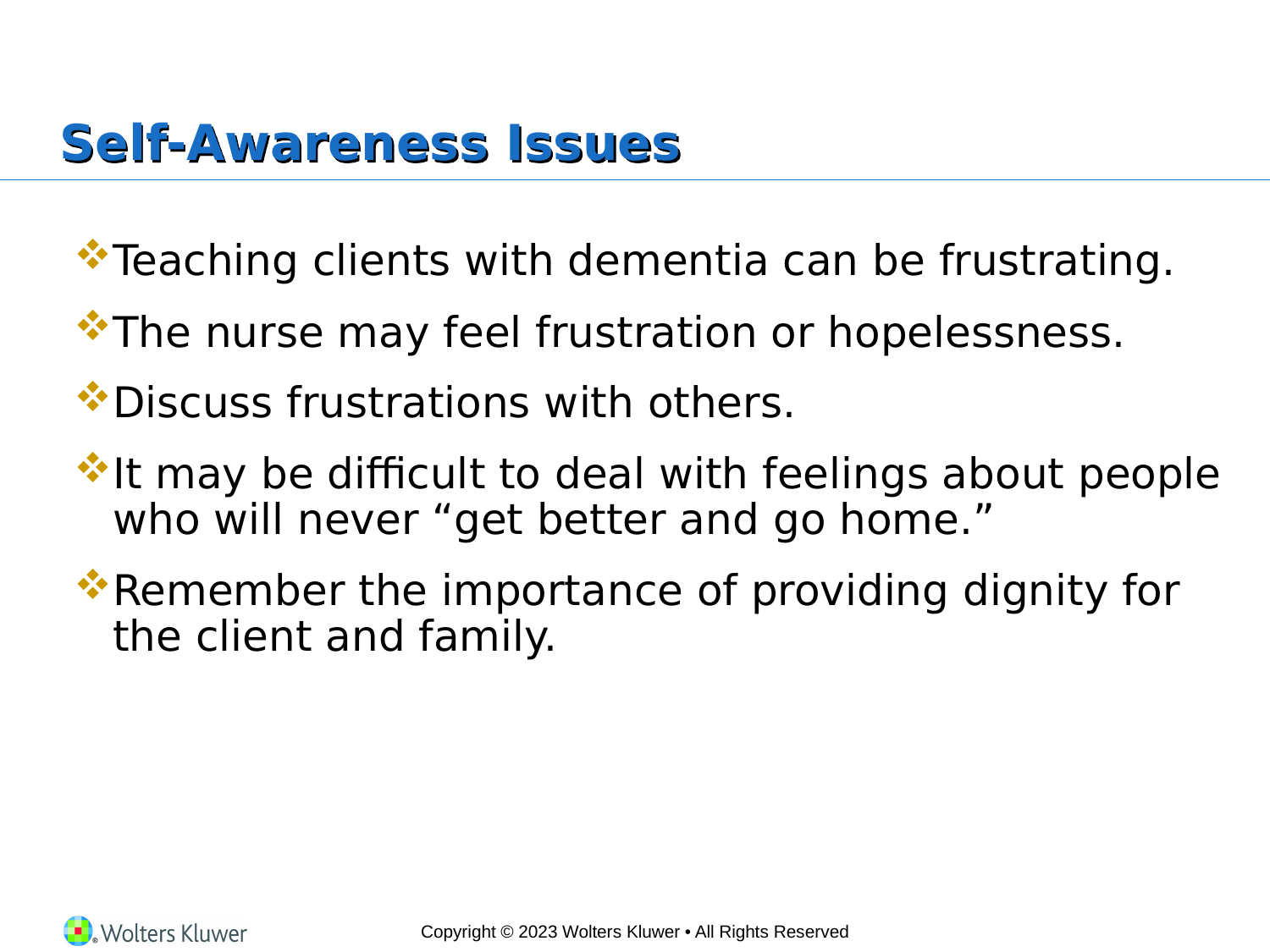

# Self-Awareness Issues
Teaching clients with dementia can be frustrating.
The nurse may feel frustration or hopelessness.
Discuss frustrations with others.
It may be difficult to deal with feelings about people who will never “get better and go home.”
Remember the importance of providing dignity for the client and family.